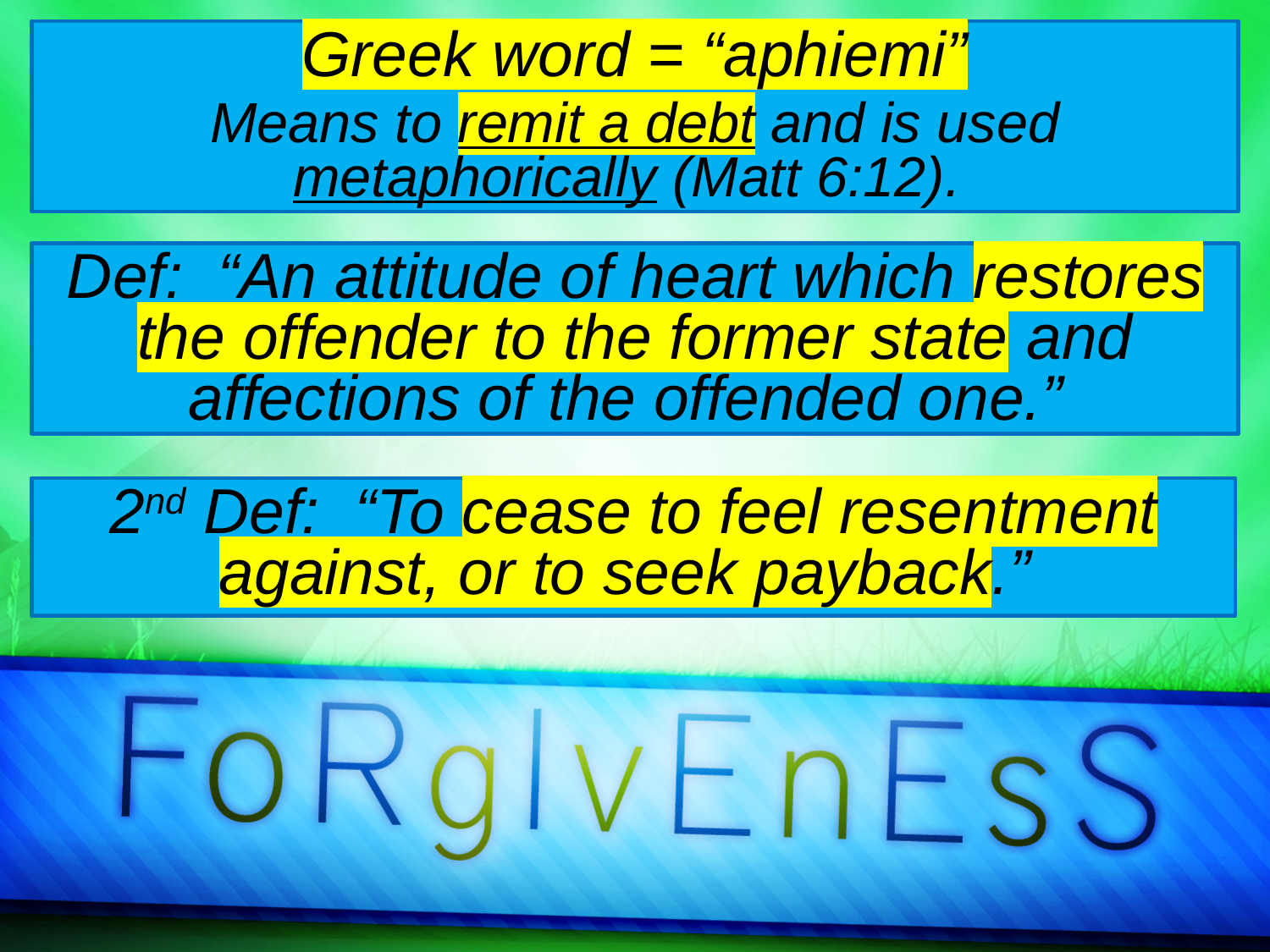

Greek word = “aphiemi”
Means to remit a debt and is used metaphorically (Matt 6:12).
Def:  “An attitude of heart which restores the offender to the former state and affections of the offended one.”
2nd Def:  “To cease to feel resentment against, or to seek payback.”